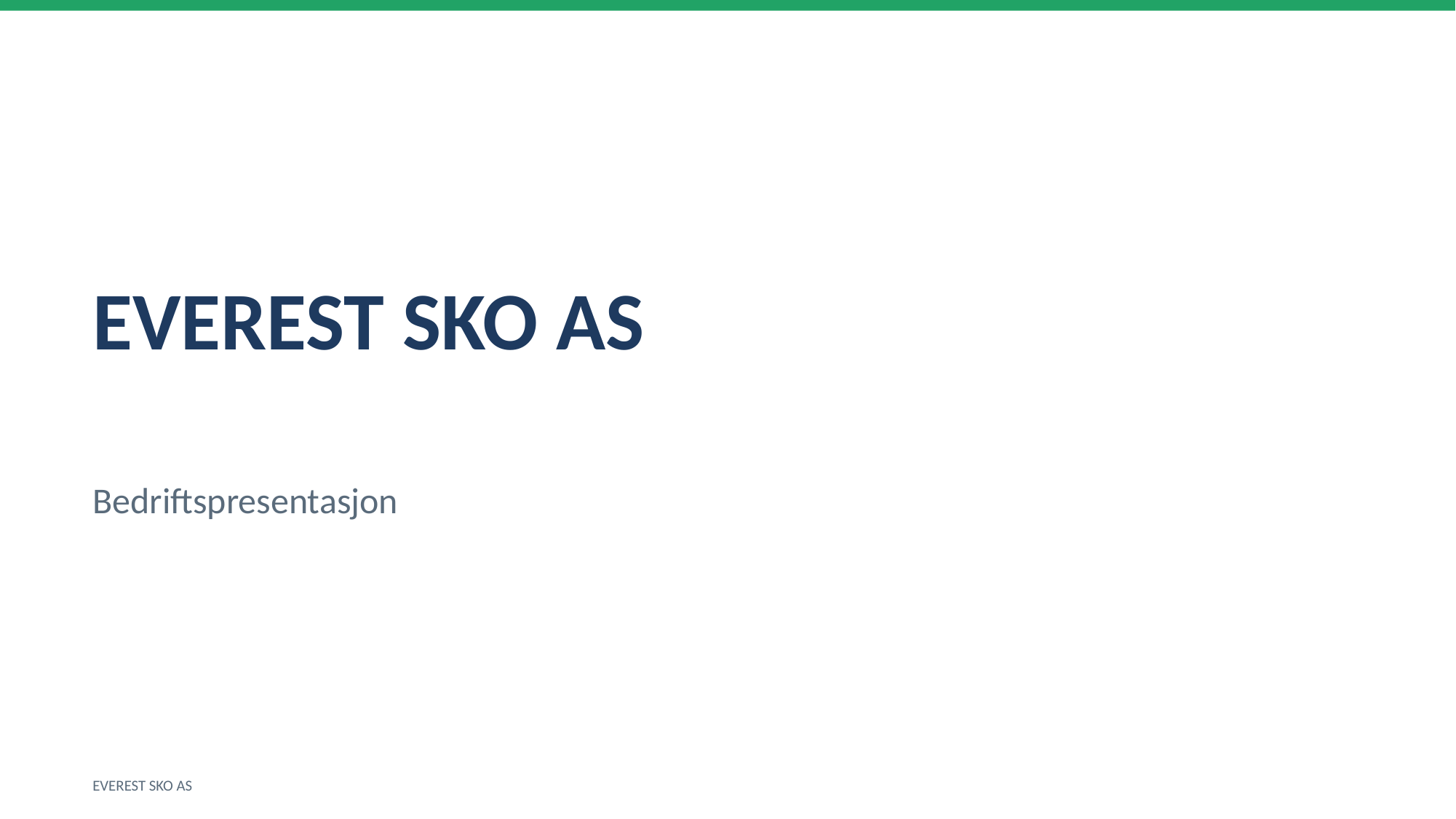

EVEREST SKO AS
Bedriftspresentasjon
EVEREST SKO AS